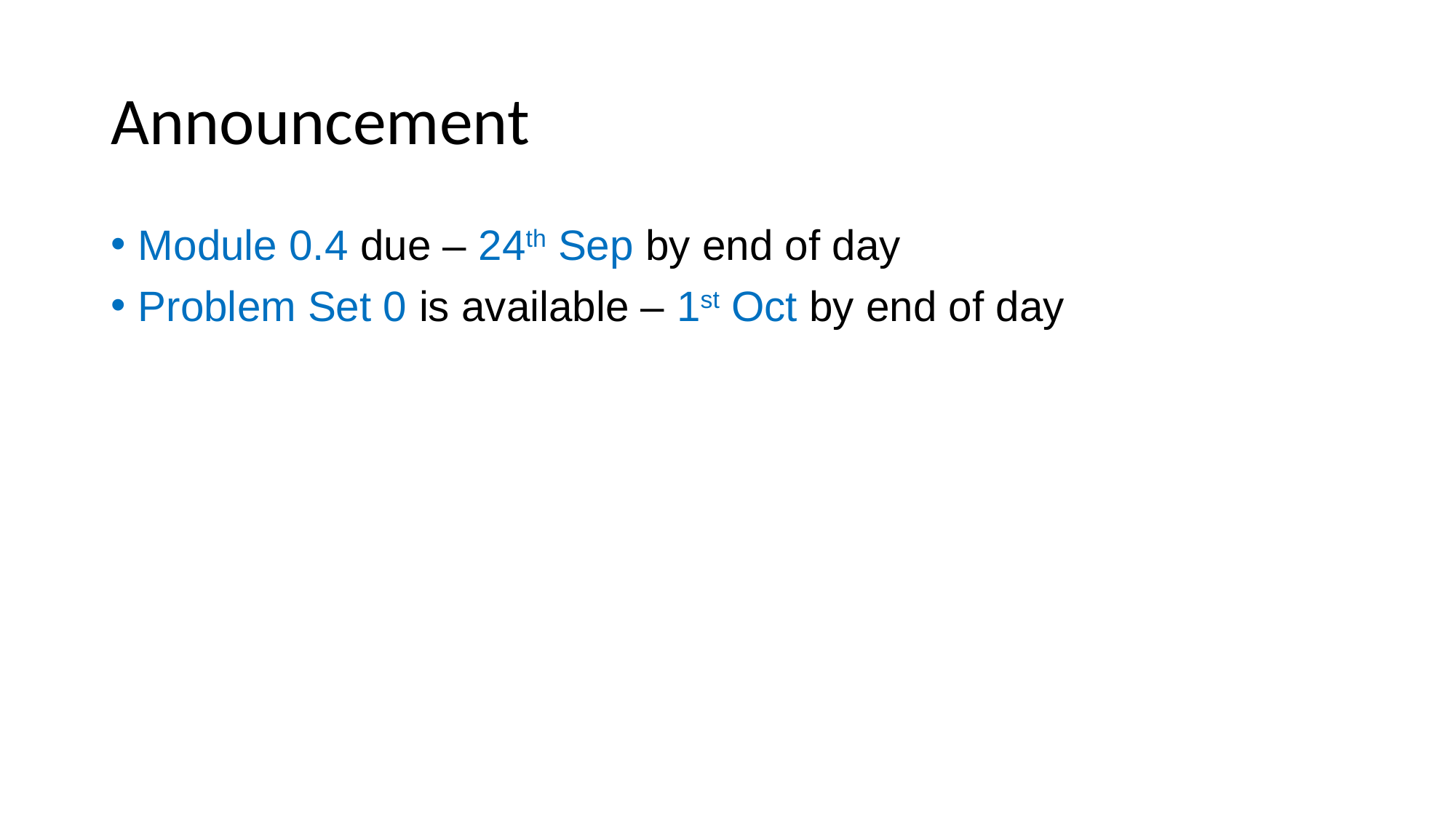

# Announcement
Module 0.4 due – 24th Sep by end of day
Problem Set 0 is available – 1st Oct by end of day